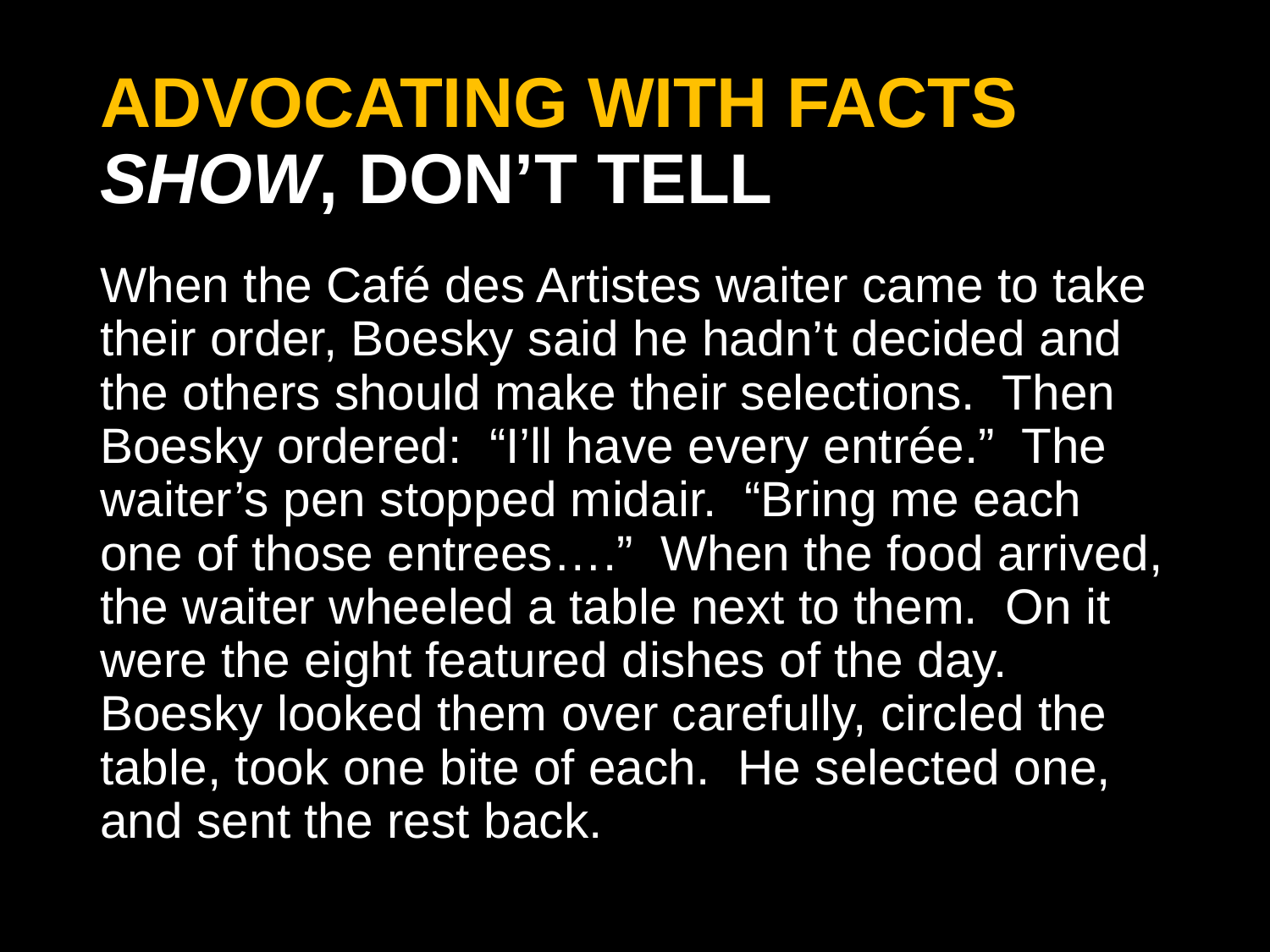

# ADVOCATING WITH FACTS Show, Don’t Tell
When the Café des Artistes waiter came to take their order, Boesky said he hadn’t decided and the others should make their selections.  Then Boesky ordered:  “I’ll have every entrée.”  The waiter’s pen stopped midair.  “Bring me each one of those entrees….”  When the food arrived, the waiter wheeled a table next to them.  On it were the eight featured dishes of the day.  Boesky looked them over carefully, circled the table, took one bite of each.  He selected one, and sent the rest back.